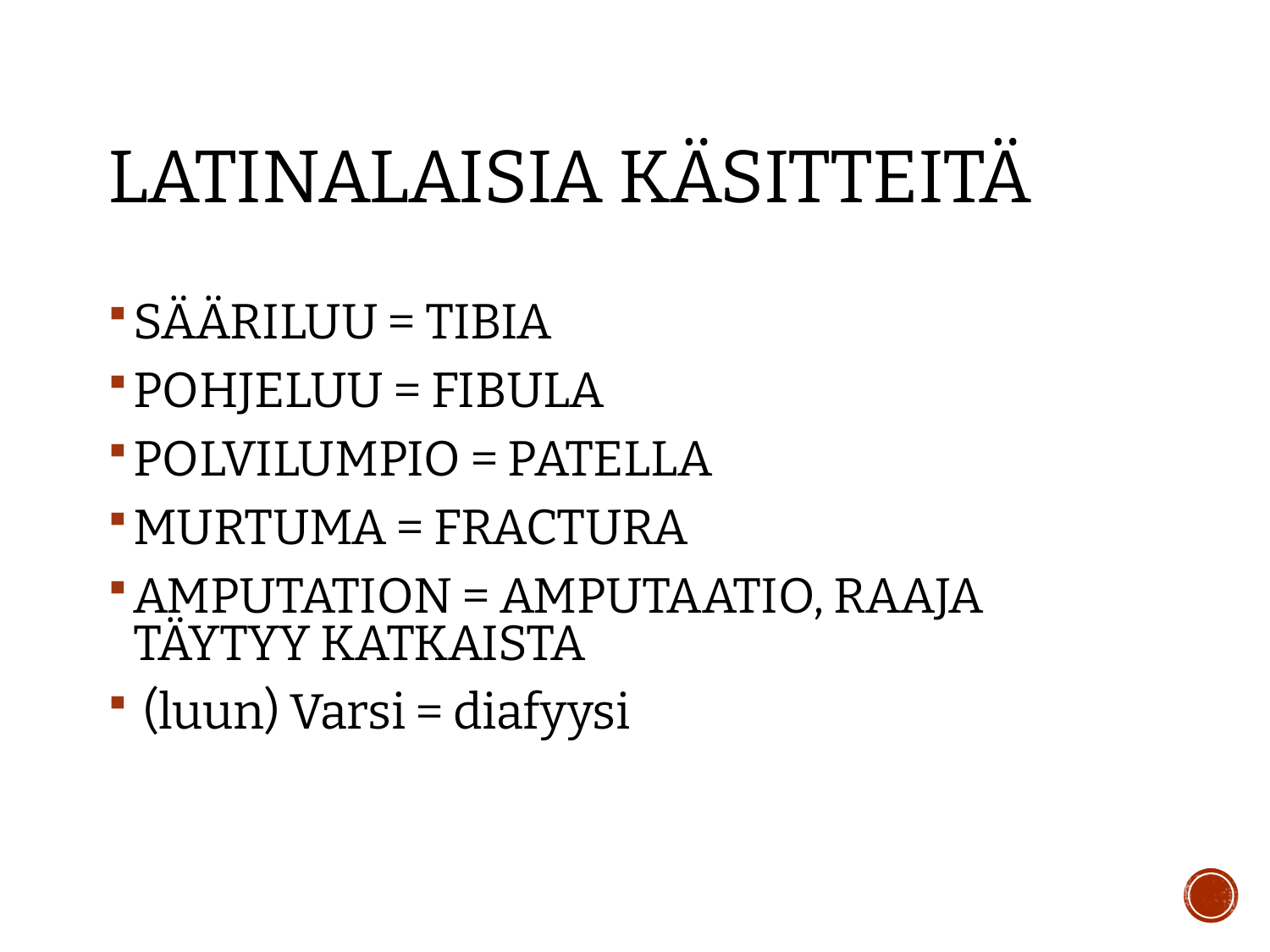

# Latinalaisia käsitteitä
SÄÄRILUU = TIBIA
POHJELUU = FIBULA
POLVILUMPIO = PATELLA
MURTUMA = FRACTURA
AMPUTATION = AMPUTAATIO, RAAJA TÄYTYY KATKAISTA
 (luun) Varsi = diafyysi